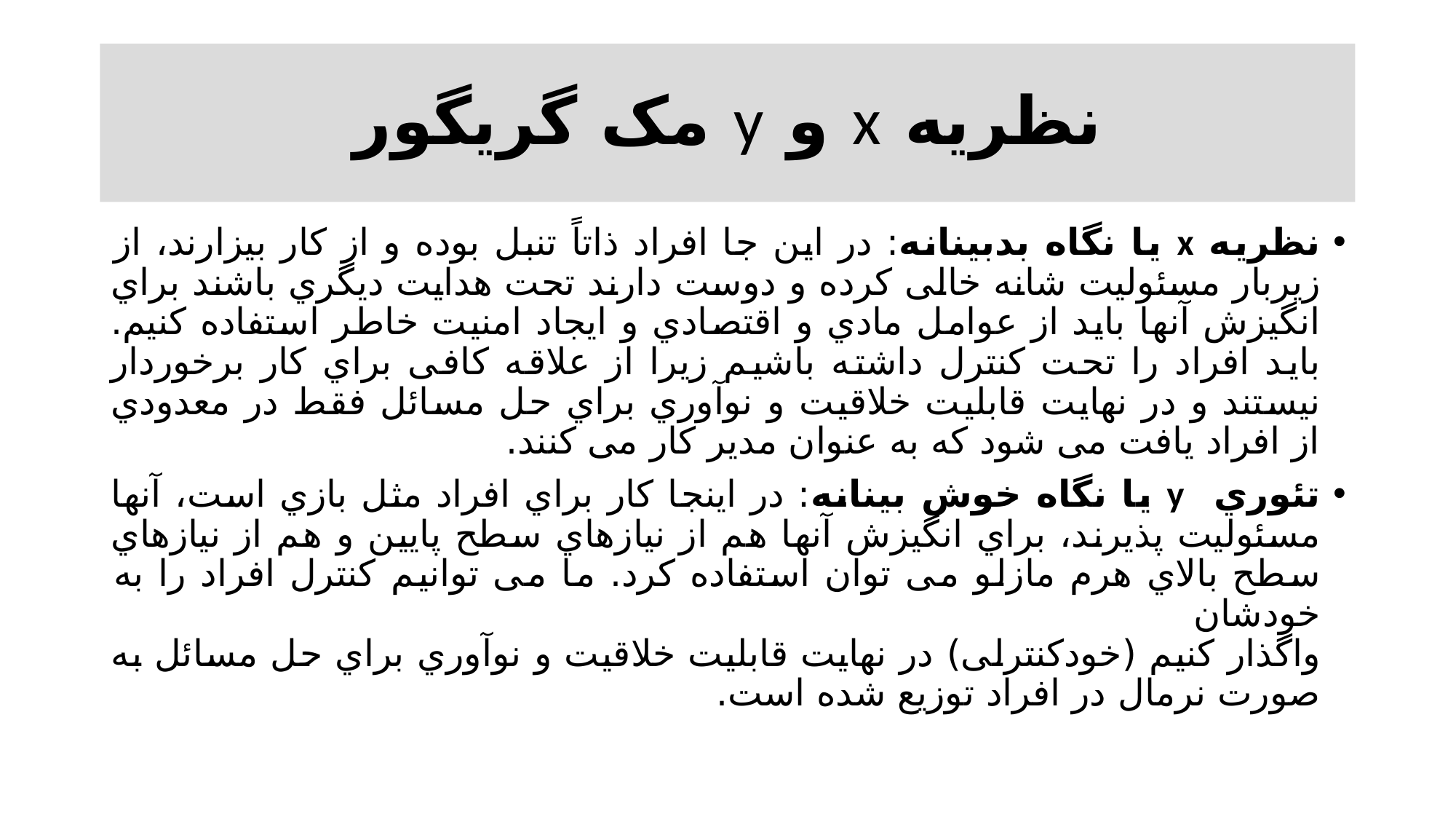

# نظریه x و y مک گریگور
نظریه x یا نگاه بدبینانه: در این جا افراد ذاتاً تنبل بوده و از کار بیزارند، از زیربار مسئولیت شانه خالی کرده و دوست دارند تحت هدایت دیگري باشند براي
انگیزش آنها باید از عوامل مادي و اقتصادي و ایجاد امنیت خاطر استفاده کنیم.
باید افراد را تحت کنترل داشته باشیم زیرا از علاقه کافی براي کار برخوردار
نیستند و در نهایت قابلیت خلاقیت و نوآوري براي حل مسائل فقط در معدودي
از افراد یافت می شود که به عنوان مدیر کار می کنند.
تئوري  y یا نگاه خوش بینانه: در اینجا کار براي افراد مثل بازي است، آنها
مسئولیت پذیرند، براي انگیزش آنها هم از نیازهاي سطح پایین و هم از نیازهاي
سطح بالاي هرم مازلو می توان استفاده کرد. ما می توانیم کنترل افراد را به خودشان
واگذار کنیم (خودکنترلی) در نهایت قابلیت خلاقیت و نوآوري براي حل مسائل به
صورت نرمال در افراد توزیع شده است.